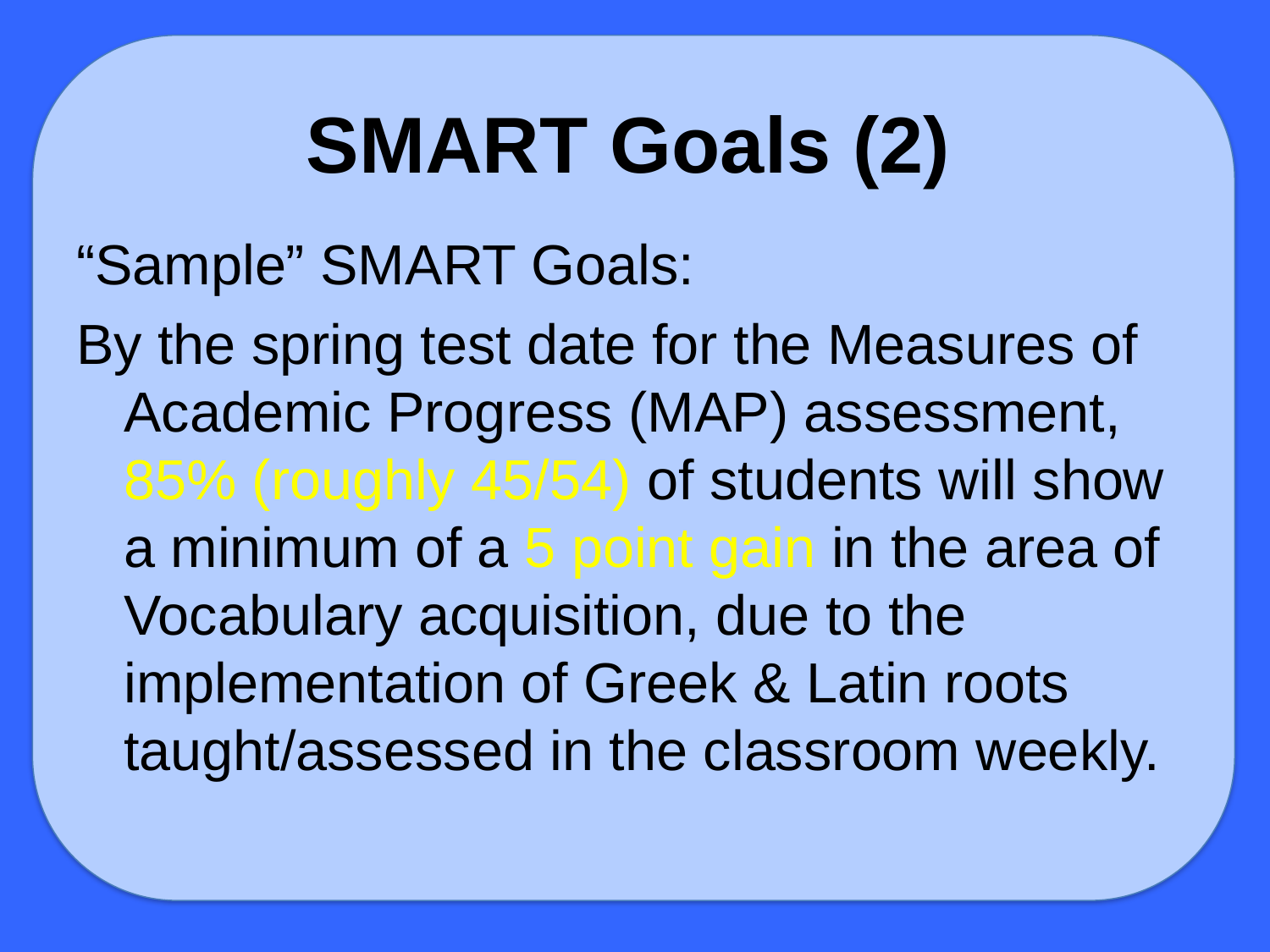

SMART Goals (2)
“Sample” SMART Goals:
By the spring test date for the Measures of Academic Progress (MAP) assessment, 85% (roughly 45/54) of students will show a minimum of a 5 point gain in the area of Vocabulary acquisition, due to the implementation of Greek & Latin roots taught/assessed in the classroom weekly.